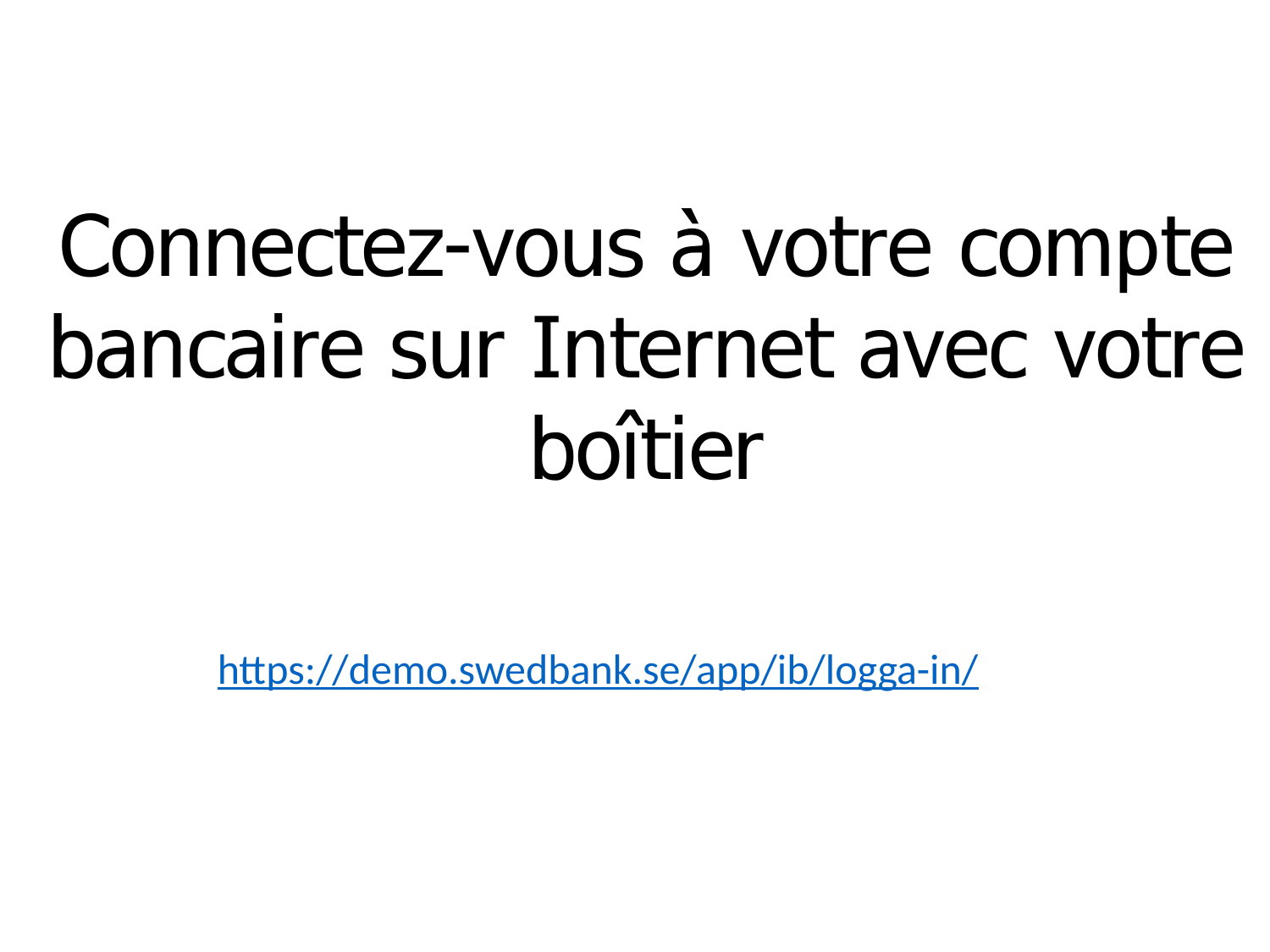

Connectez-vous à votre compte bancaire sur Internet avec votre boîtier
https://demo.swedbank.se/app/ib/logga-in/